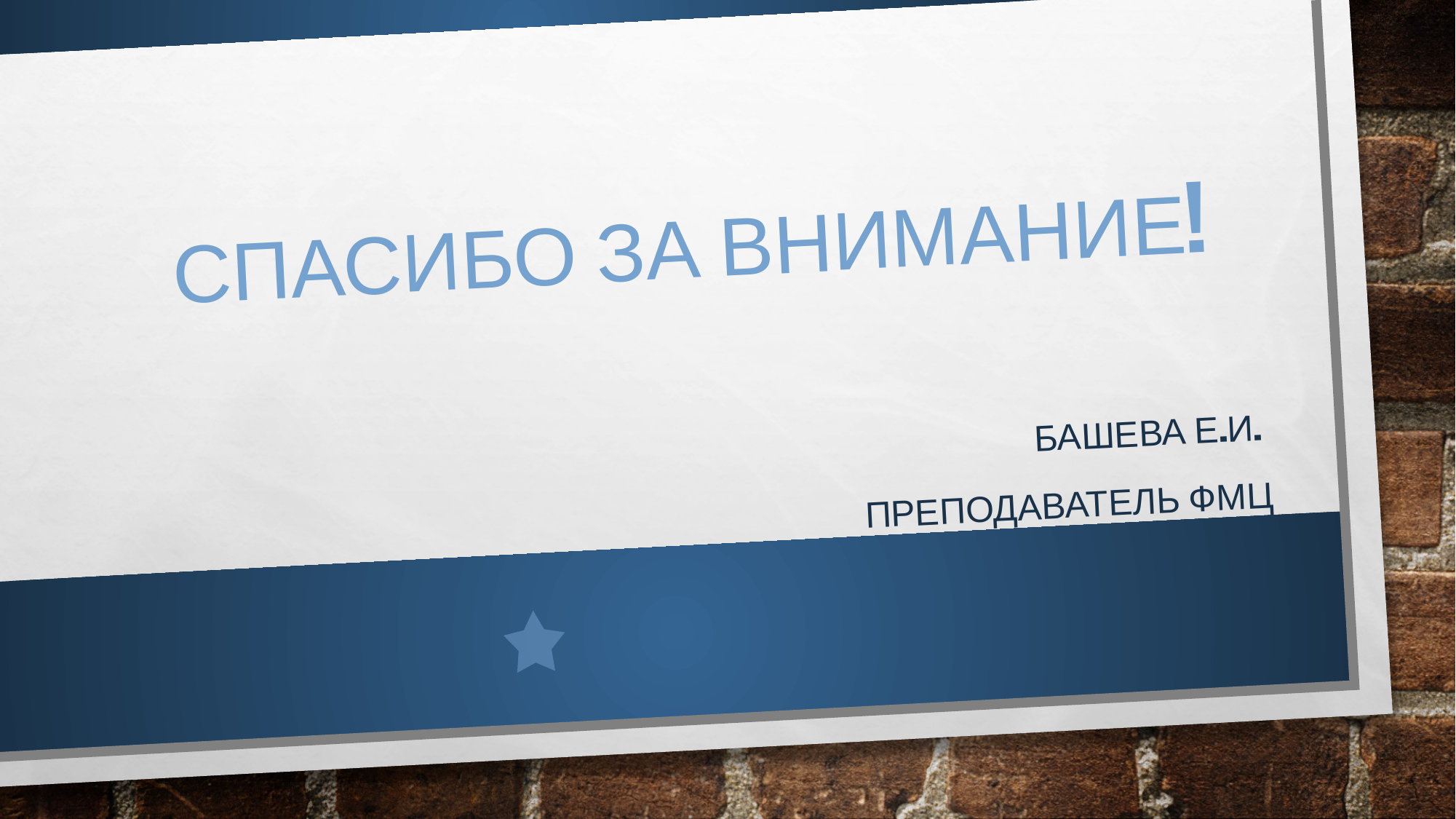

# Спасибо за внимание!
Башева е.и.
Преподаватель ФМЦ